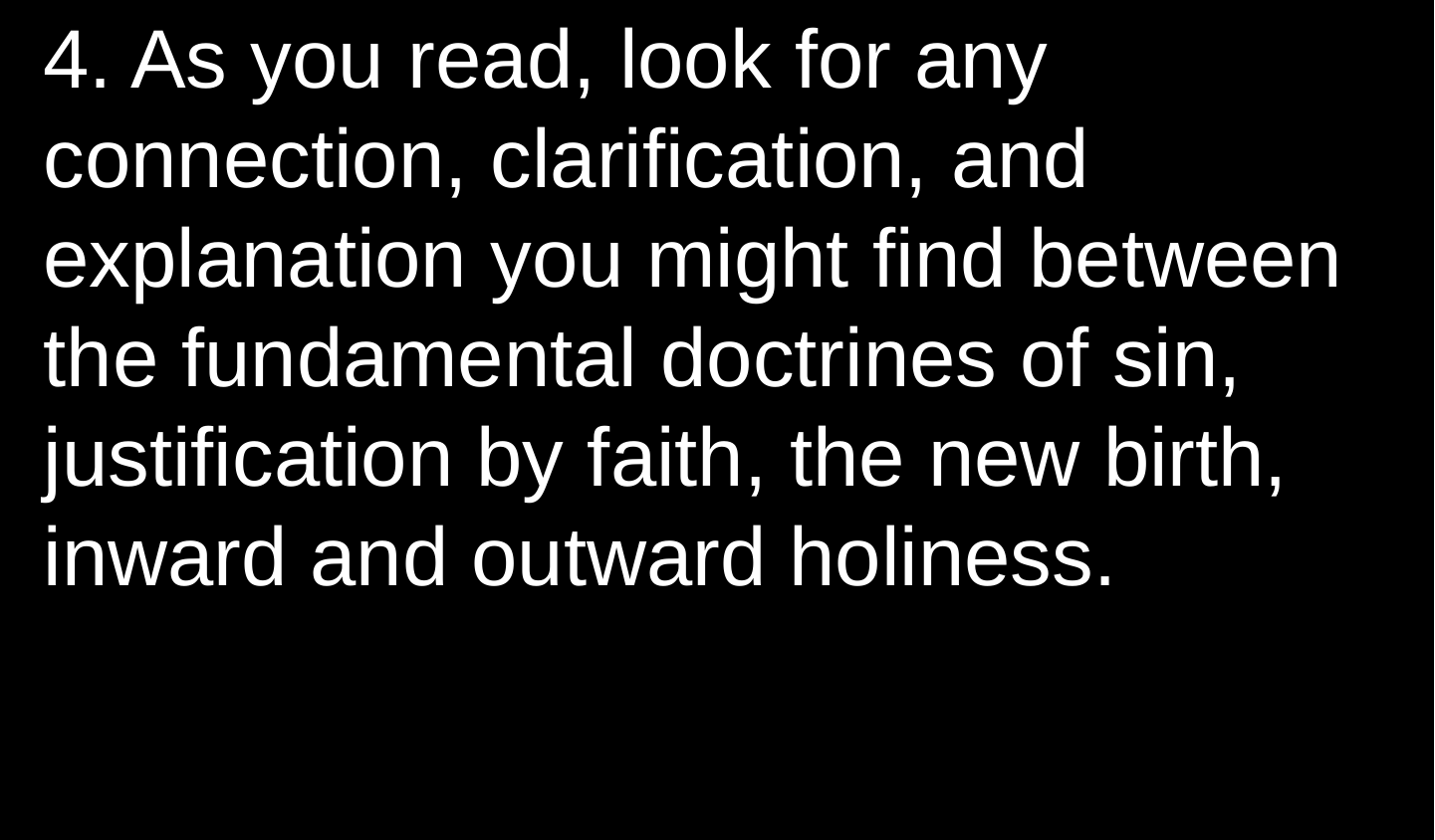

4. As you read, look for any connection, clarification, and explanation you might find between the fundamental doctrines of sin, justification by faith, the new birth, inward and outward holiness.